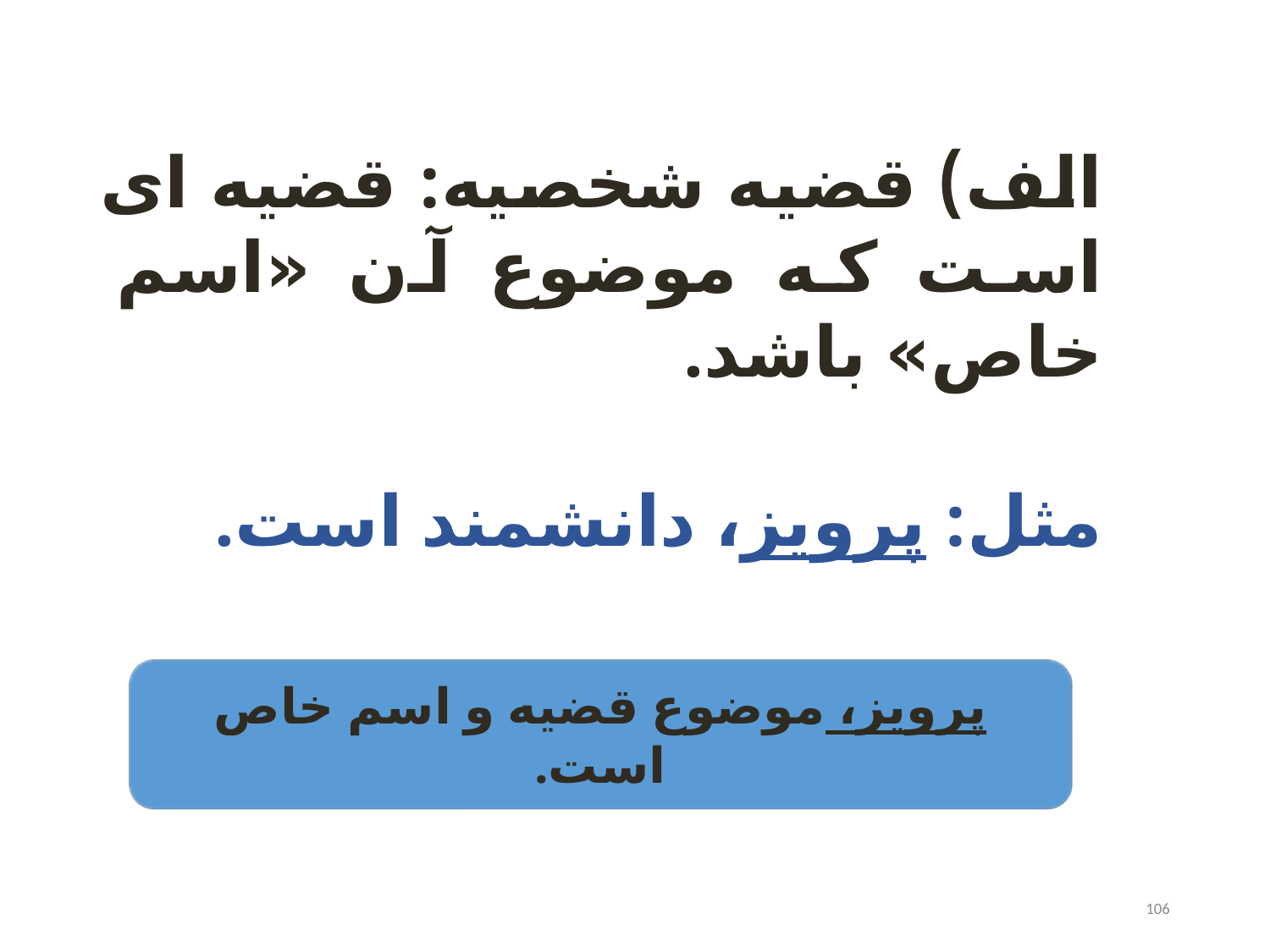

الف) قضیه شخصیه: قضیه ای است که موضوع آن «اسم خاص» باشد.

مثل: پرویز، دانشمند است.
پرویز، موضوع قضیه و اسم خاص است.

106